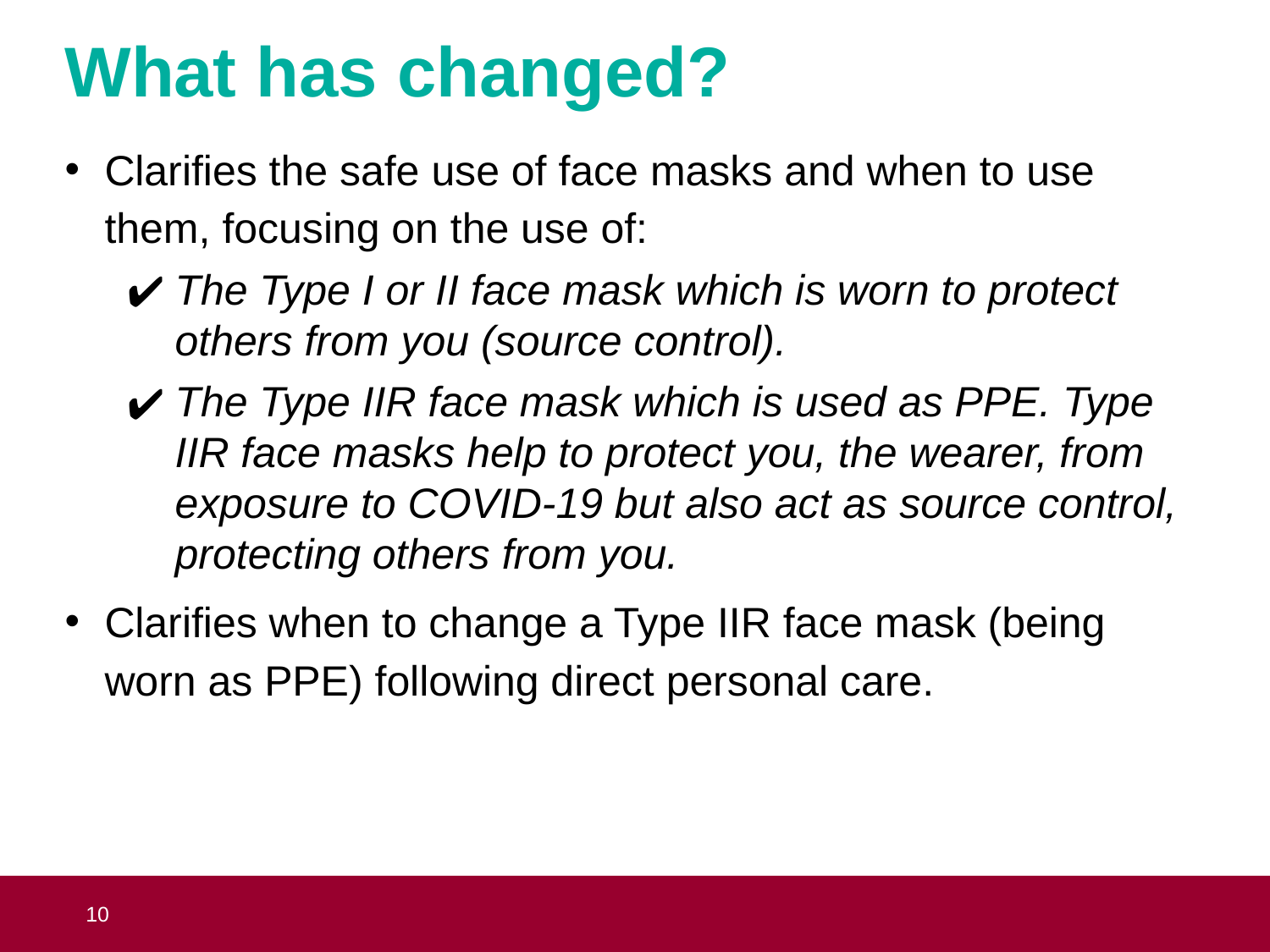

# What has changed?
Clarifies the safe use of face masks and when to use them, focusing on the use of:
The Type I or II face mask which is worn to protect others from you (source control).
The Type IIR face mask which is used as PPE. Type IIR face masks help to protect you, the wearer, from exposure to COVID-19 but also act as source control, protecting others from you.
Clarifies when to change a Type IIR face mask (being worn as PPE) following direct personal care.

  10